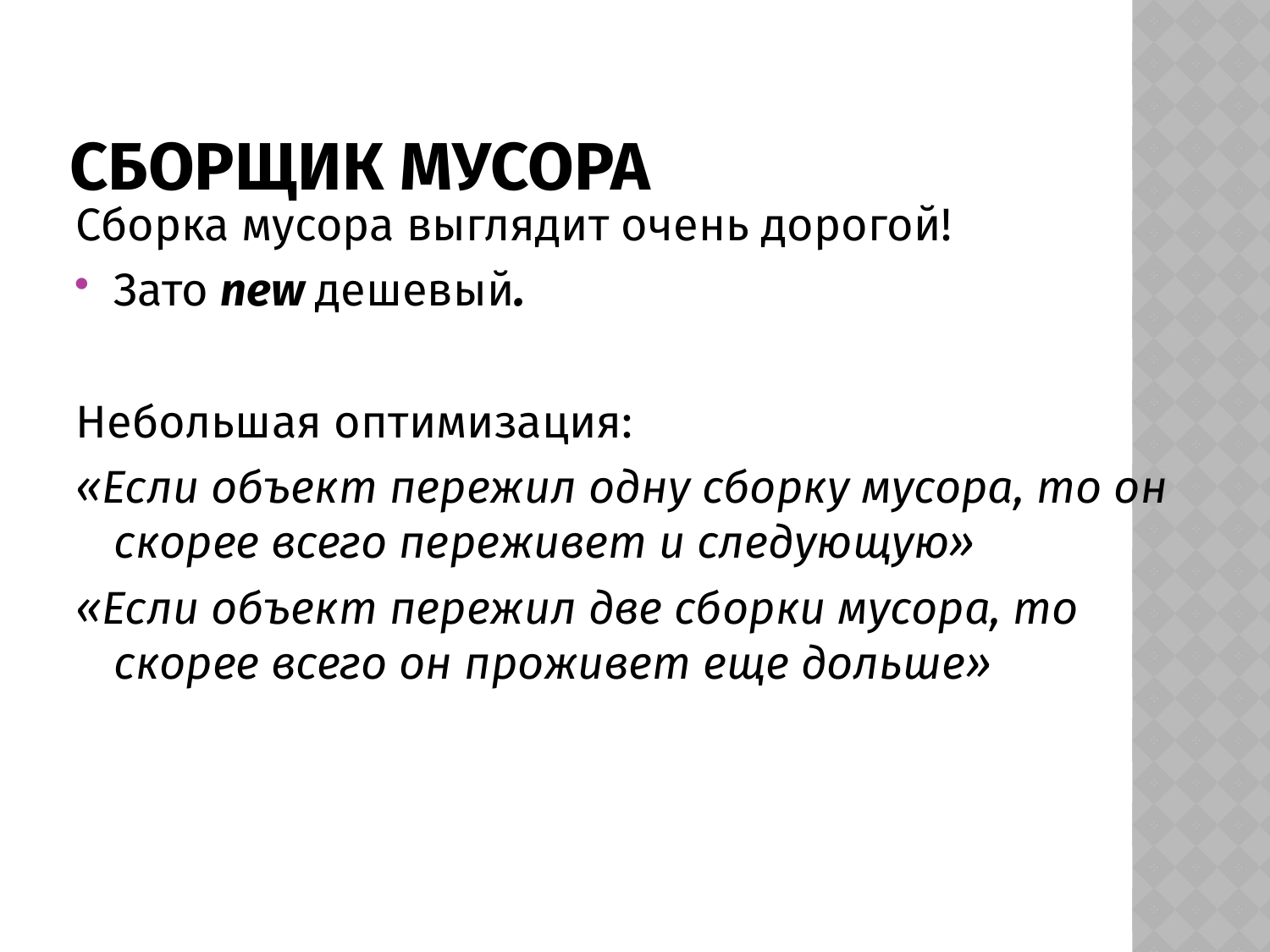

# Сборщик мусора
Сборка мусора выглядит очень дорогой!
Зато new дешевый.

Небольшая оптимизация:
«Если объект пережил одну сборку мусора, то он скорее всего переживет и следующую»
«Если объект пережил две сборки мусора, то скорее всего он проживет еще дольше»